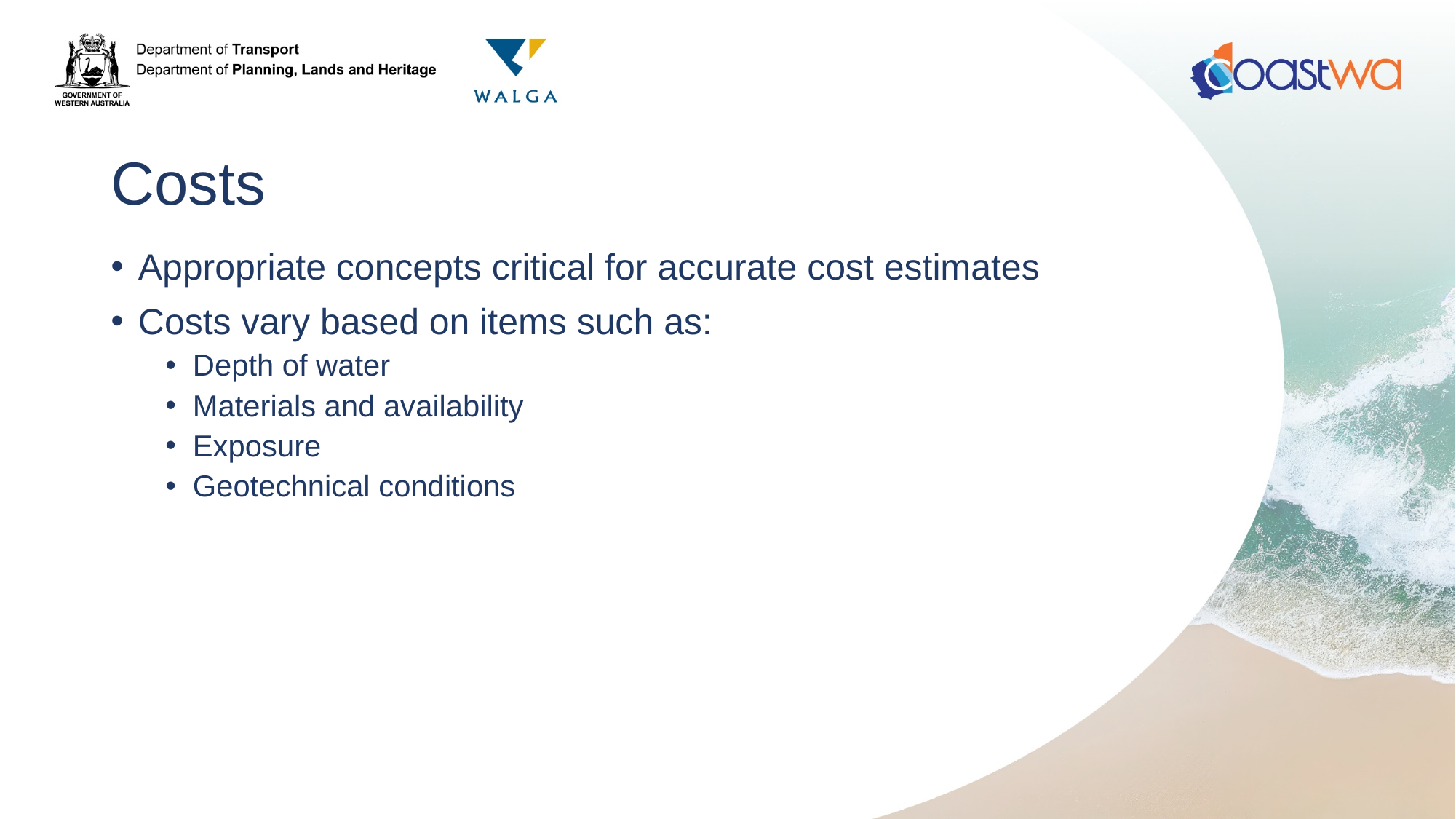

# Costs
Appropriate concepts critical for accurate cost estimates
Costs vary based on items such as:
Depth of water
Materials and availability
Exposure
Geotechnical conditions